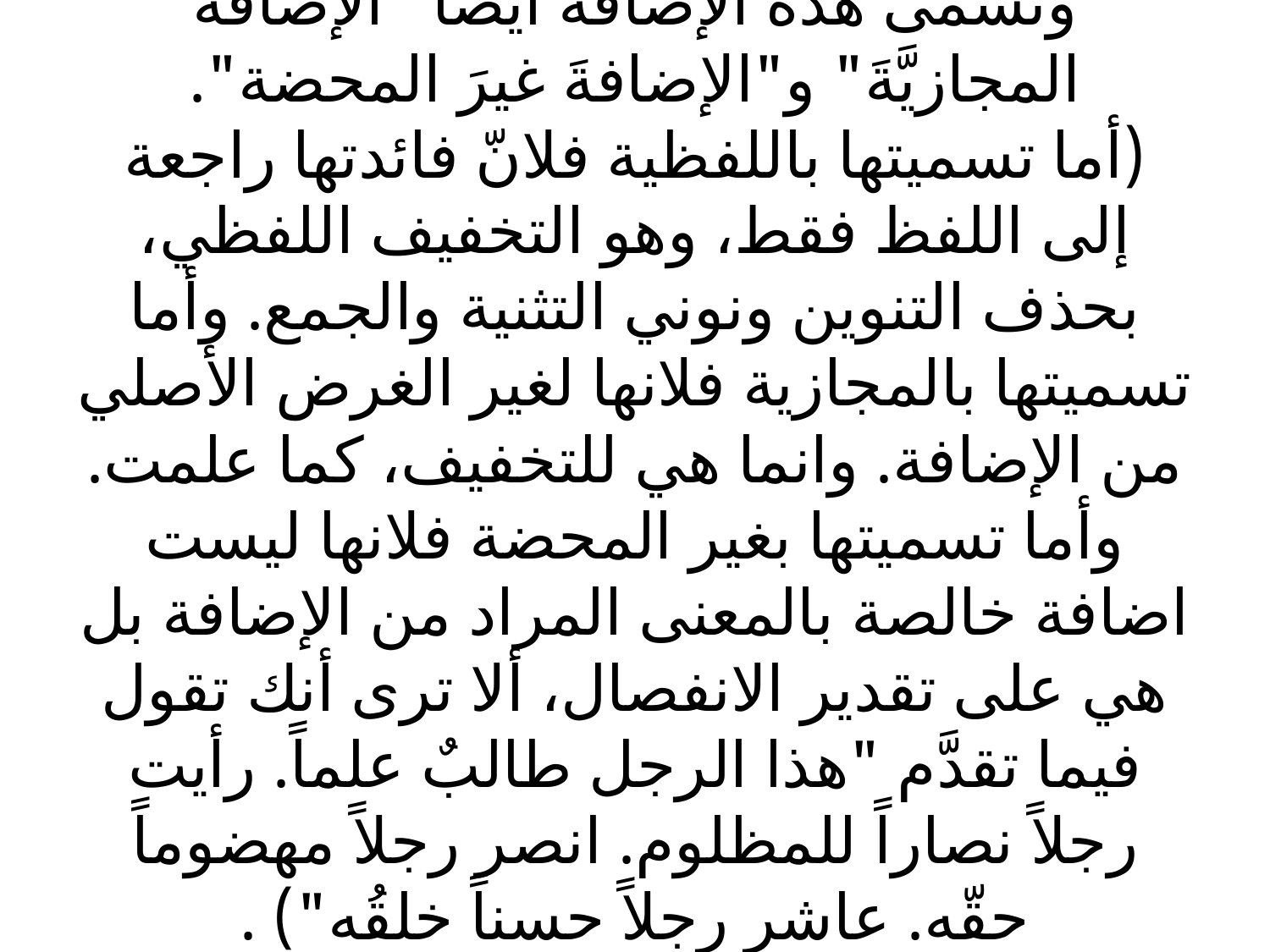

# وتُسمّى هذه الإضافةُ أيضاً "الإضافةَ المجازيَّةَ" و"الإضافةَ غيرَ المحضة". (أما تسميتها باللفظية فلانّ فائدتها راجعة إلى اللفظ فقط، وهو التخفيف اللفظي، بحذف التنوين ونوني التثنية والجمع. وأما تسميتها بالمجازية فلانها لغير الغرض الأصلي من الإضافة. وانما هي للتخفيف، كما علمت. وأما تسميتها بغير المحضة فلانها ليست اضافة خالصة بالمعنى المراد من الإضافة بل هي على تقدير الانفصال، ألا ترى أنك تقول فيما تقدَّم "هذا الرجل طالبٌ علماً. رأيت رجلاً نصاراً للمظلوم. انصر رجلاً مهضوماً حقّه. عاشر رجلاً حسناً خلقُه") .